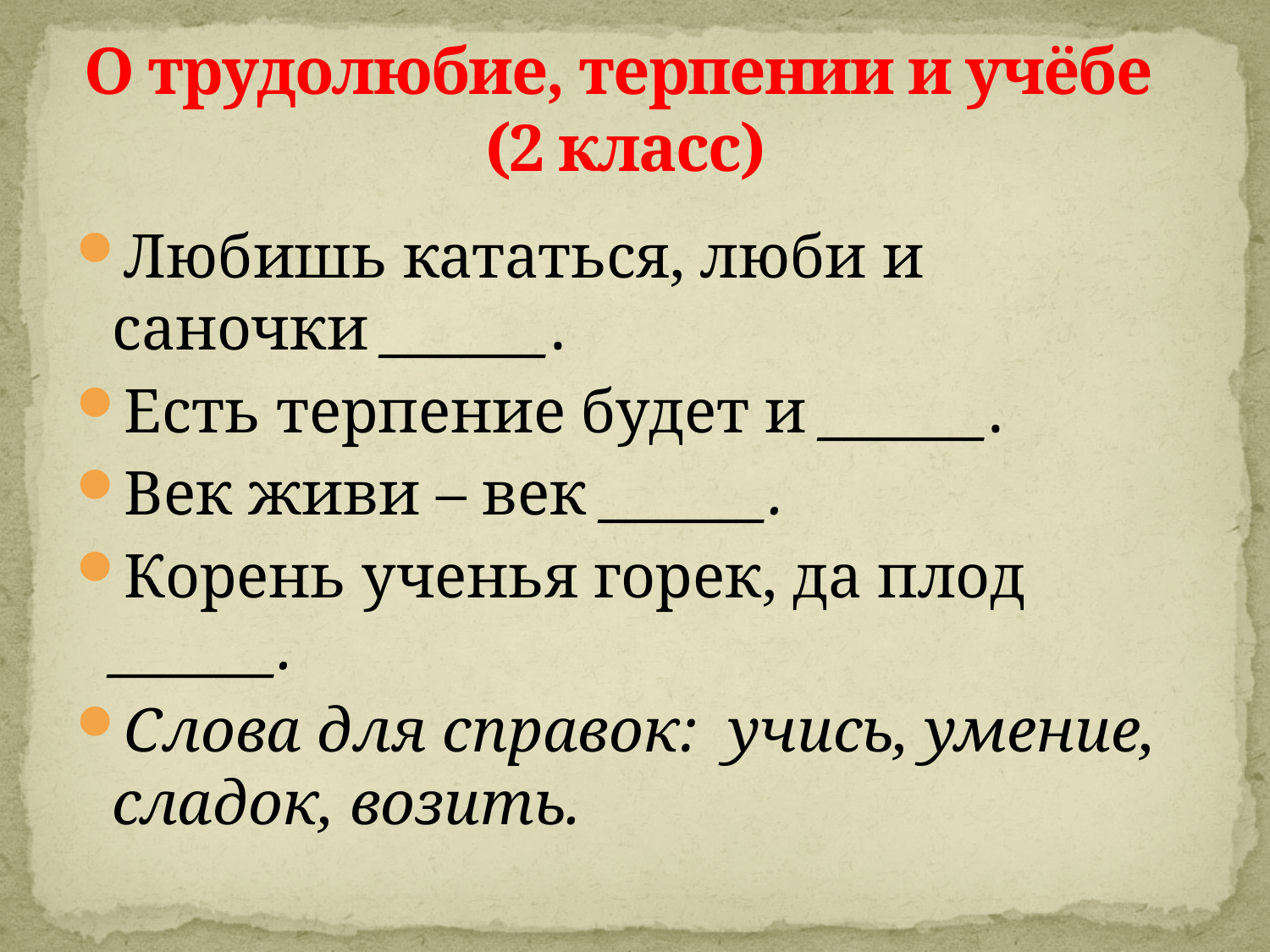

# О трудолюбие, терпении и учёбе (2 класс)
Любишь кататься, люби и саночки ______.
Есть терпение будет и ______.
Век живи – век ______.
Корень ученья горек, да плод ______.
Слова для справок:  учись, умение, сладок, возить.